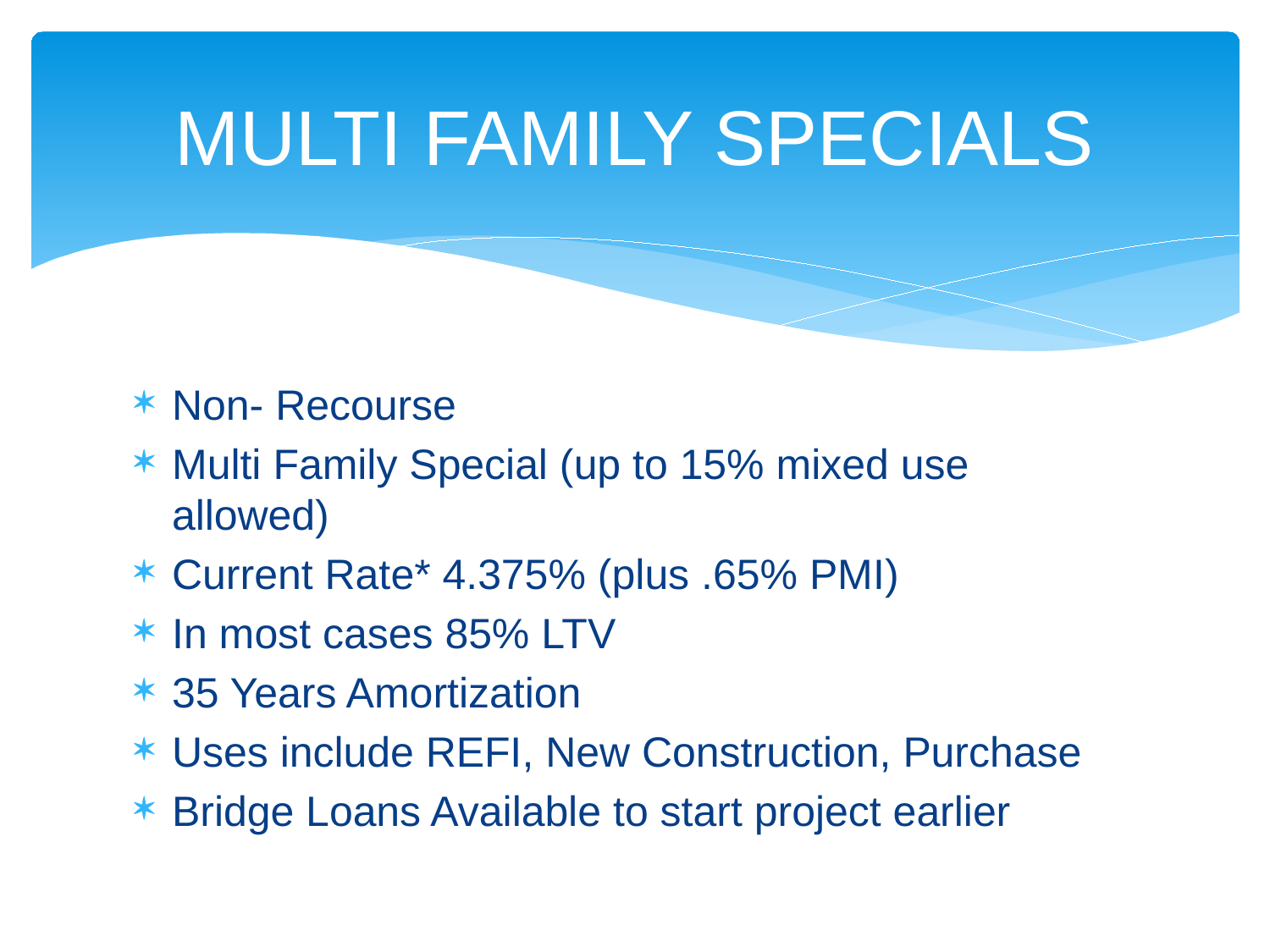

# MULTI FAMILY SPECIALS
Non- Recourse
Multi Family Special (up to 15% mixed use allowed)
Current Rate* 4.375% (plus .65% PMI)
In most cases 85% LTV
35 Years Amortization
Uses include REFI, New Construction, Purchase
Bridge Loans Available to start project earlier